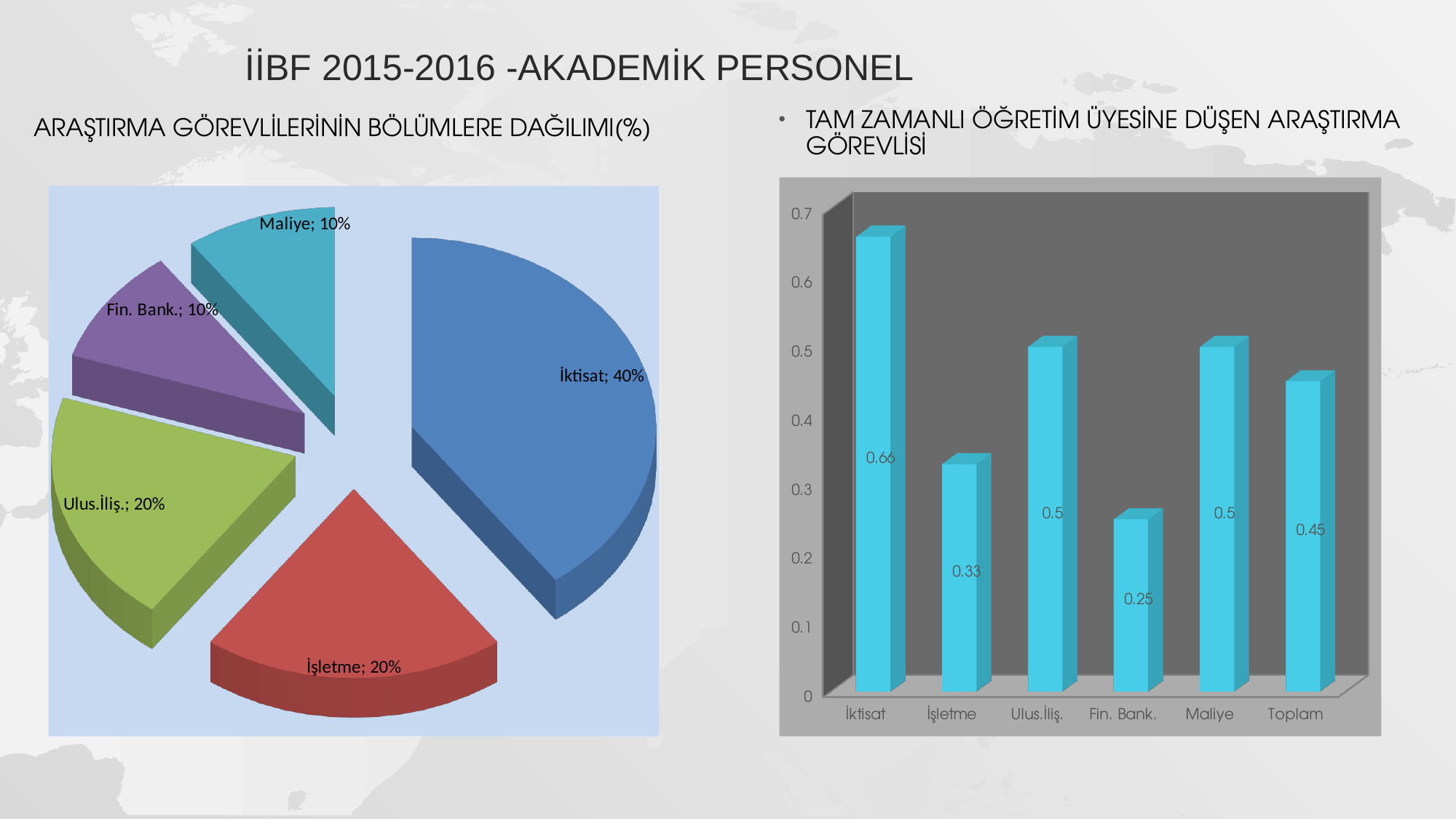

# İİBF 2015-2016 -AKADEMİK PERSONEL
TAM ZAMANLI ÖĞRETİM ÜYESİNE DÜŞEN ARAŞTIRMA GÖREVLİSİ
ARAŞTIRMA GÖREVLİLERİNİN BÖLÜMLERE DAĞILIMI(%)

[unsupported chart]

[unsupported chart]